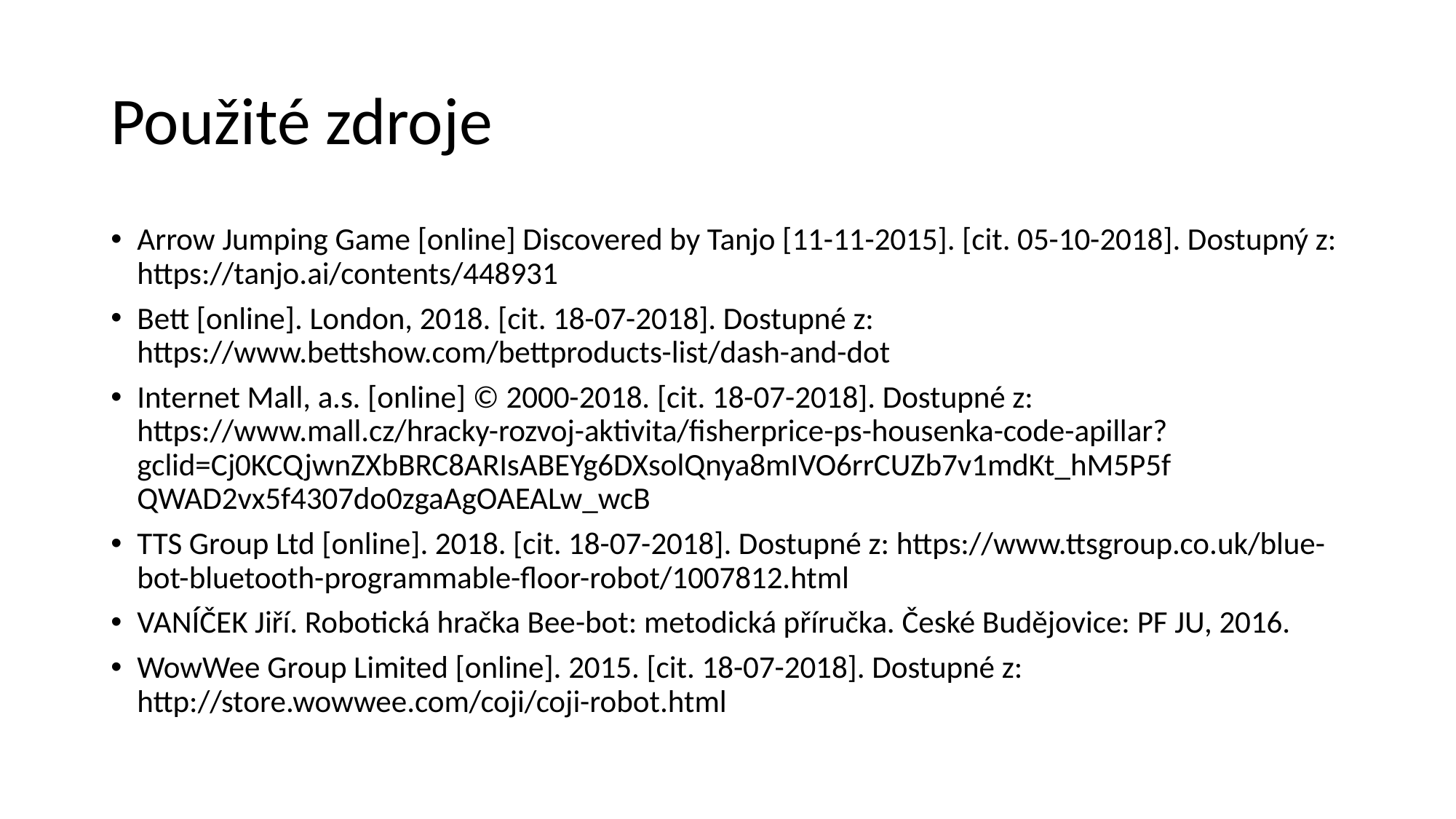

# Použité zdroje
Arrow Jumping Game [online] Discovered by Tanjo [11-11-2015]. [cit. 05-10-2018]. Dostupný z: https://tanjo.ai/contents/448931
Bett [online]. London, 2018. [cit. 18-07-2018]. Dostupné z: https://www.bettshow.com/bettproducts-list/dash-and-dot
Internet Mall, a.s. [online] © 2000-2018. [cit. 18-07-2018]. Dostupné z: https://www.mall.cz/hracky-rozvoj-aktivita/fisherprice-ps-housenka-code-apillar?gclid=Cj0KCQjwnZXbBRC8ARIsABEYg6DXsolQnya8mIVO6rrCUZb7v1mdKt_hM5P5f QWAD2vx5f4307do0zgaAgOAEALw_wcB
TTS Group Ltd [online]. 2018. [cit. 18-07-2018]. Dostupné z: https://www.ttsgroup.co.uk/blue-bot-bluetooth-programmable-floor-robot/1007812.html
VANÍČEK Jiří. Robotická hračka Bee-bot: metodická příručka. České Budějovice: PF JU, 2016.
WowWee Group Limited [online]. 2015. [cit. 18-07-2018]. Dostupné z: http://store.wowwee.com/coji/coji-robot.html